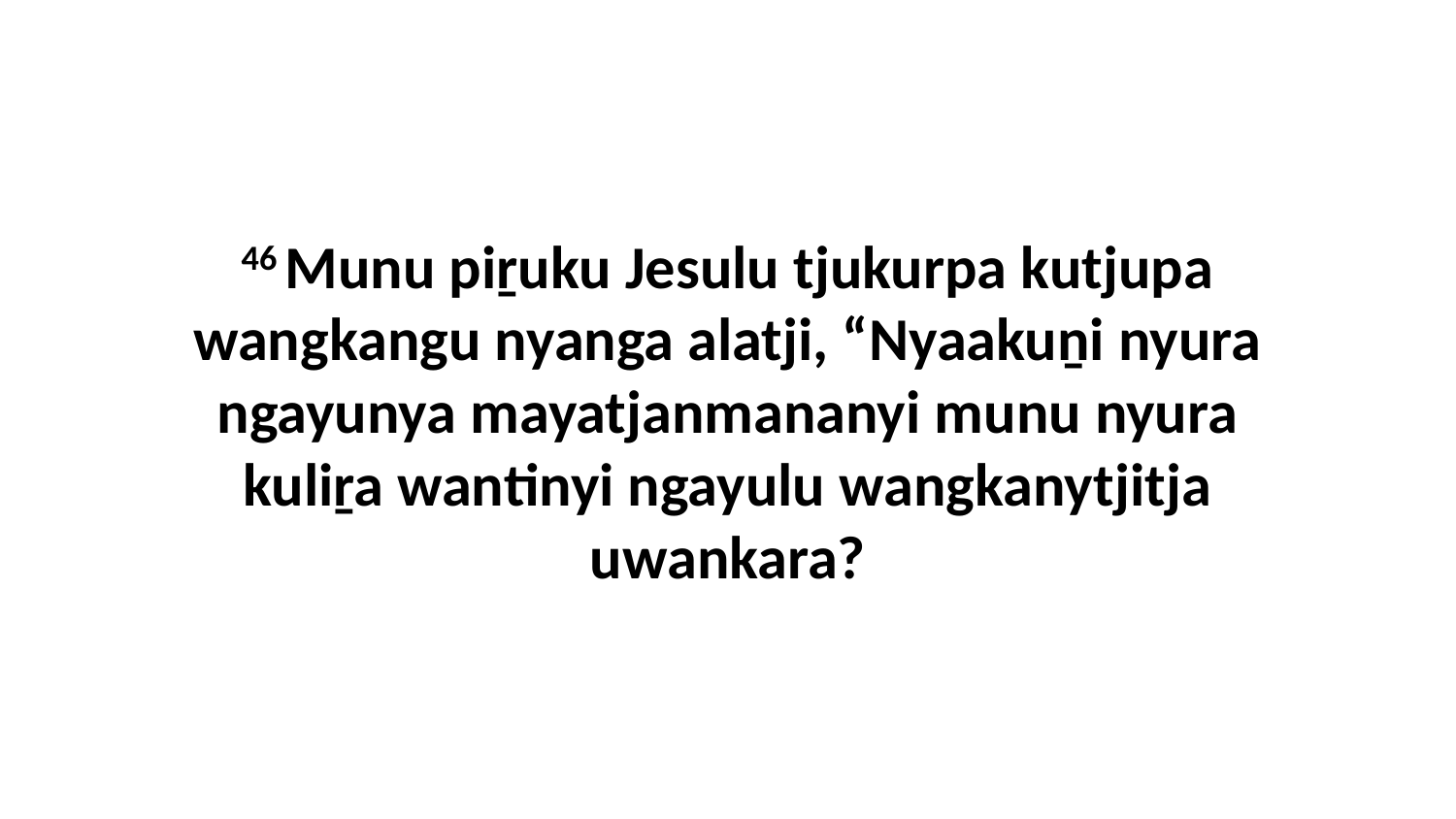

46 Munu piṟuku Jesulu tjukurpa kutjupa wangkangu nyanga alatji, “Nyaakuṉi nyura ngayunya mayatjanmananyi munu nyura kuliṟa wantinyi ngayulu wangkanytjitja uwankara?